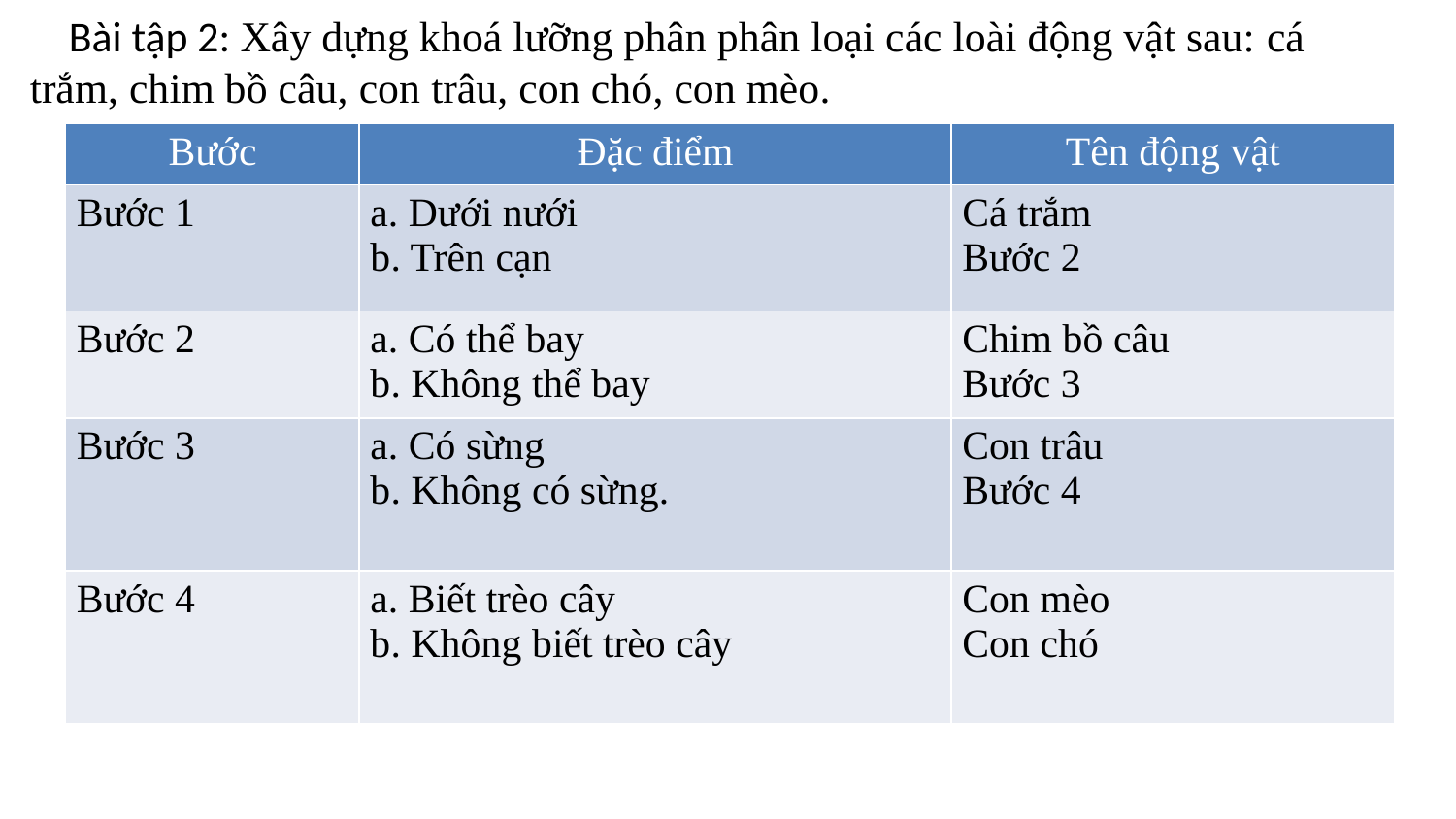

Bài tập 2: Xây dựng khoá lưỡng phân phân loại các loài động vật sau: cá trắm, chim bồ câu, con trâu, con chó, con mèo.

| Bước | Đặc điểm | Tên động vật |
| --- | --- | --- |
| Bước 1 | a. Dưới nưới b. Trên cạn | Cá trắm Bước 2 |
| Bước 2 | a. Có thể bay b. Không thể bay | Chim bồ câu Bước 3 |
| Bước 3 | a. Có sừng b. Không có sừng. | Con trâu Bước 4 |
| Bước 4 | a. Biết trèo cây b. Không biết trèo cây | Con mèo Con chó |